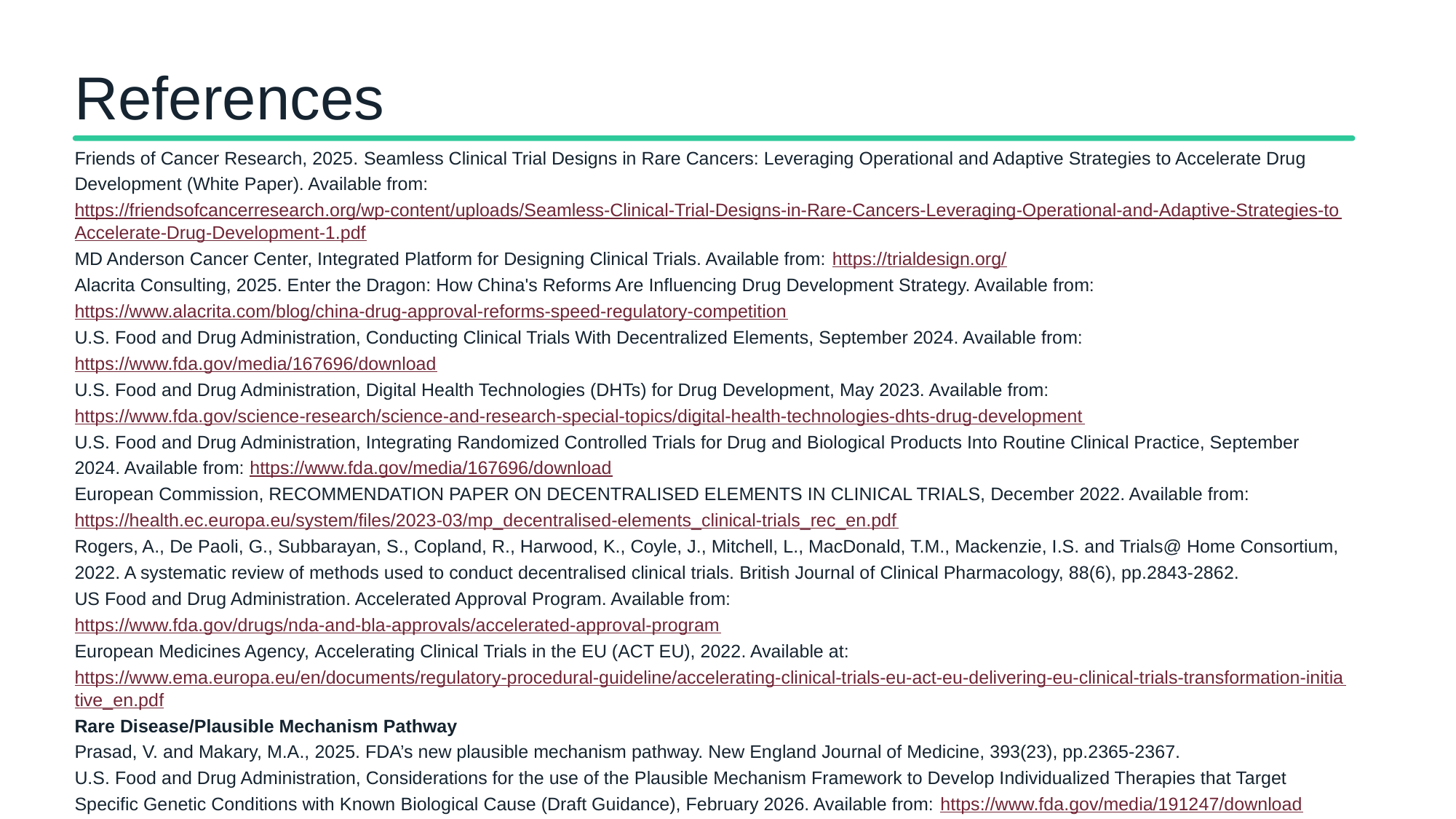

References
Friends of Cancer Research, 2025. Seamless Clinical Trial Designs in Rare Cancers: Leveraging Operational and Adaptive Strategies to Accelerate Drug Development (White Paper). Available from: https://friendsofcancerresearch.org/wp-content/uploads/Seamless-Clinical-Trial-Designs-in-Rare-Cancers-Leveraging-Operational-and-Adaptive-Strategies-toAccelerate-Drug-Development-1.pdf
MD Anderson Cancer Center, Integrated Platform for Designing Clinical Trials. Available from: https://trialdesign.org/
Alacrita Consulting, 2025. Enter the Dragon: How China's Reforms Are Influencing Drug Development Strategy. Available from: https://www.alacrita.com/blog/china-drug-approval-reforms-speed-regulatory-competition
U.S. Food and Drug Administration, Conducting Clinical Trials With Decentralized Elements, September 2024. Available from: https://www.fda.gov/media/167696/download
U.S. Food and Drug Administration, Digital Health Technologies (DHTs) for Drug Development, May 2023. Available from: https://www.fda.gov/science-research/science-and-research-special-topics/digital-health-technologies-dhts-drug-development
U.S. Food and Drug Administration, Integrating Randomized Controlled Trials for Drug and Biological Products Into Routine Clinical Practice, September 2024. Available from: https://www.fda.gov/media/167696/download
European Commission, RECOMMENDATION PAPER ON DECENTRALISED ELEMENTS IN CLINICAL TRIALS, December 2022. Available from: https://health.ec.europa.eu/system/files/2023-03/mp_decentralised-elements_clinical-trials_rec_en.pdf
Rogers, A., De Paoli, G., Subbarayan, S., Copland, R., Harwood, K., Coyle, J., Mitchell, L., MacDonald, T.M., Mackenzie, I.S. and Trials@ Home Consortium, 2022. A systematic review of methods used to conduct decentralised clinical trials. British Journal of Clinical Pharmacology, 88(6), pp.2843-2862.
US Food and Drug Administration. Accelerated Approval Program. Available from: https://www.fda.gov/drugs/nda-and-bla-approvals/accelerated-approval-program
European Medicines Agency, Accelerating Clinical Trials in the EU (ACT EU), 2022. Available at: https://www.ema.europa.eu/en/documents/regulatory-procedural-guideline/accelerating-clinical-trials-eu-act-eu-delivering-eu-clinical-trials-transformation-initiative_en.pdf
Rare Disease/Plausible Mechanism Pathway
Prasad, V. and Makary, M.A., 2025. FDA’s new plausible mechanism pathway. New England Journal of Medicine, 393(23), pp.2365-2367.
U.S. Food and Drug Administration, Considerations for the use of the Plausible Mechanism Framework to Develop Individualized Therapies that Target Specific Genetic Conditions with Known Biological Cause (Draft Guidance), February 2026. Available from: https://www.fda.gov/media/191247/download